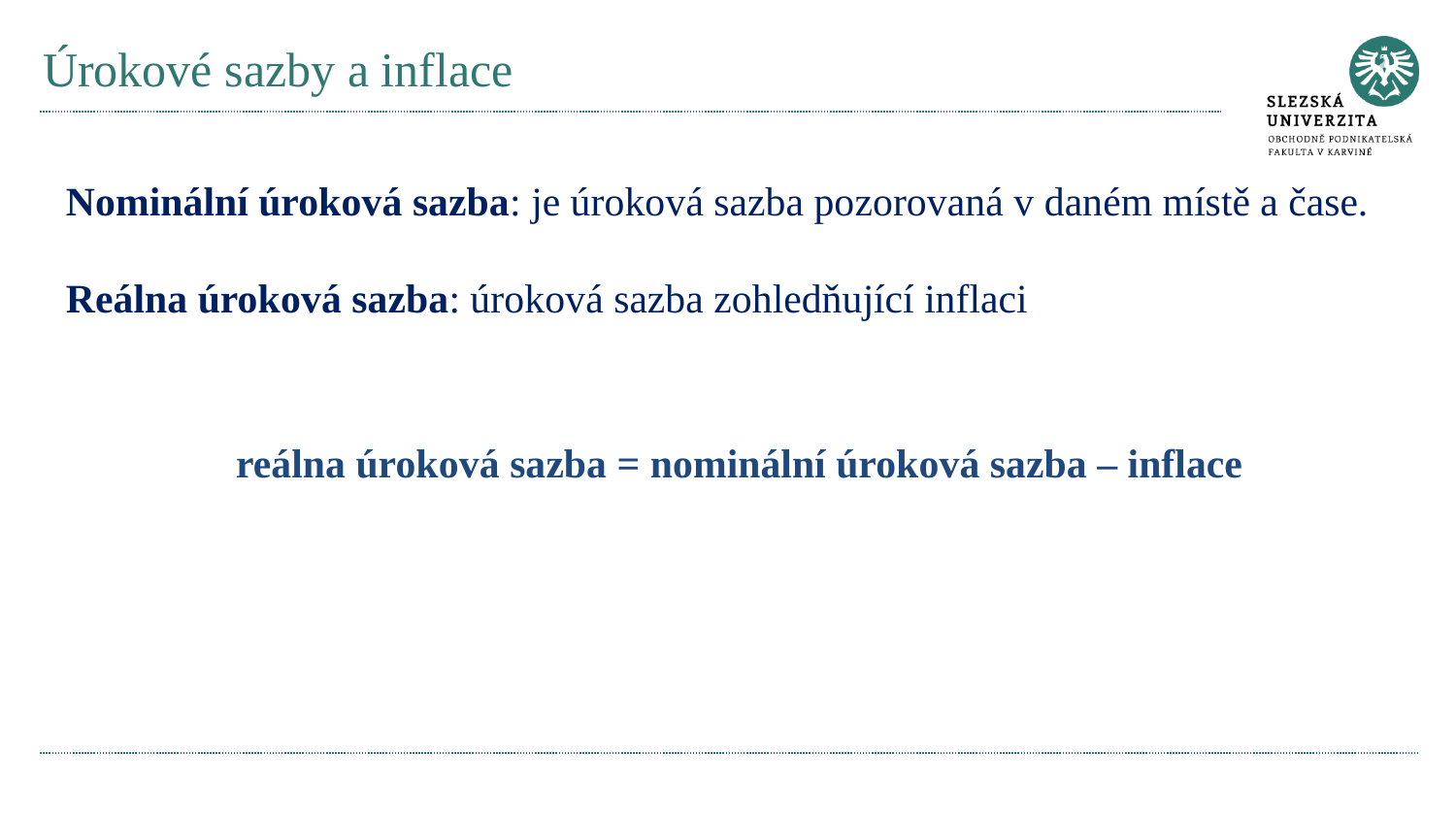

# Úrokové sazby a inflace
Nominální úroková sazba: je úroková sazba pozorovaná v daném místě a čase.

Reálna úroková sazba: úroková sazba zohledňující inflaci

reálna úroková sazba = nominální úroková sazba – inflace